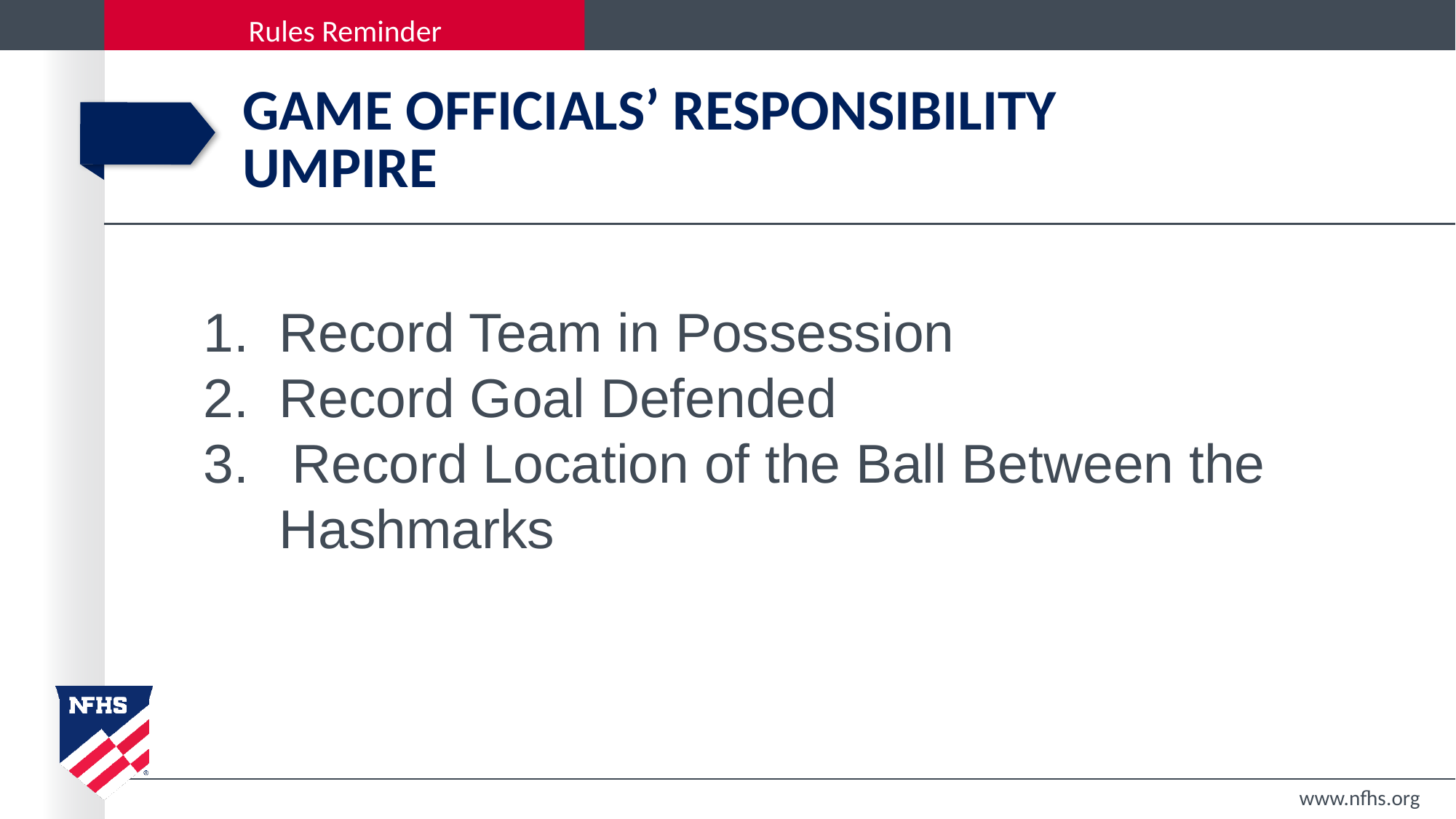

# Game Officials’ Responsibility Umpire

  Record Team in Possession
2.  Record Goal Defended
Record Location of the Ball Between the
     Hashmarks

www.nfhs.org